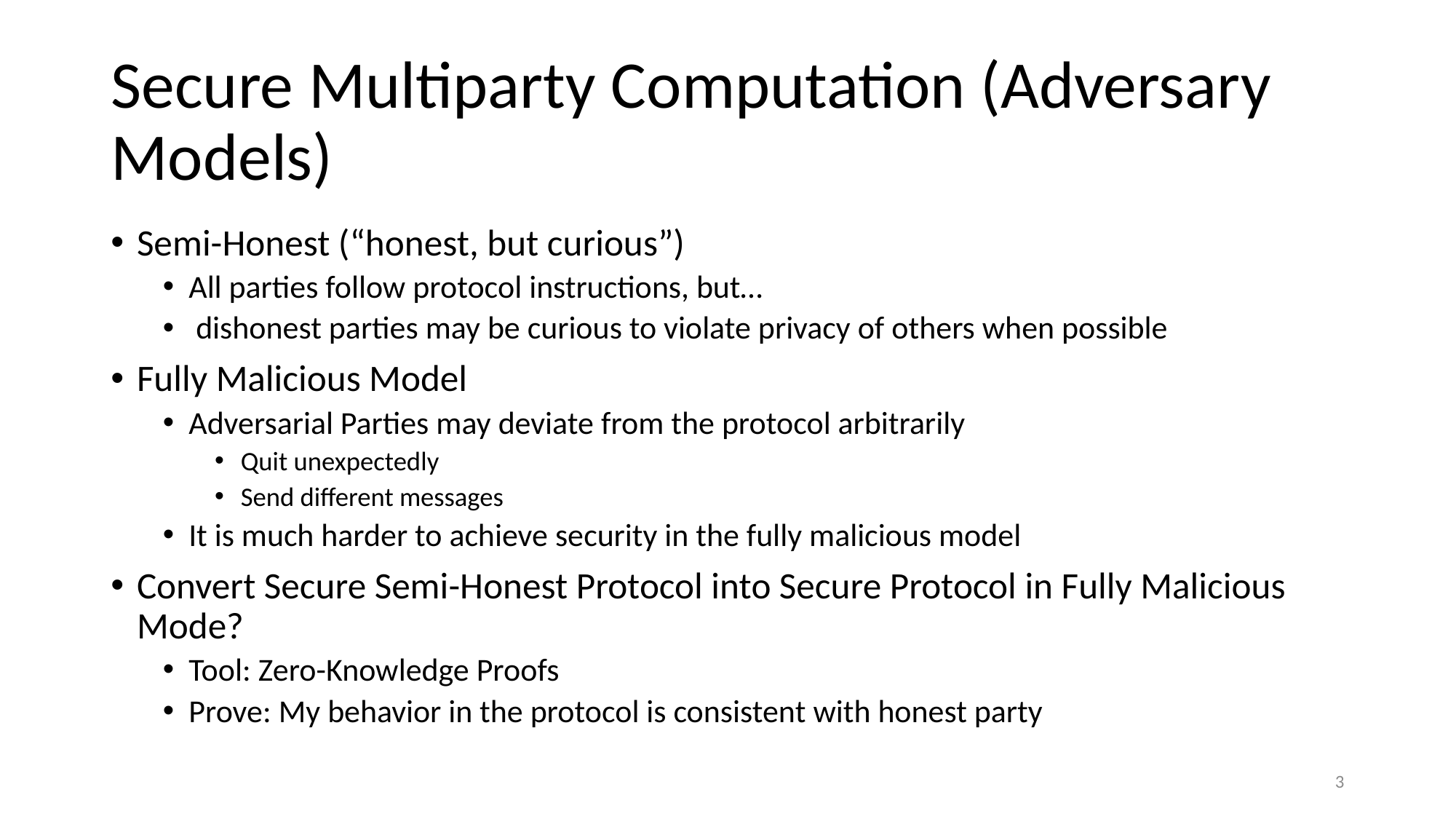

# Secure Multiparty Computation (Adversary Models)
Semi-Honest (“honest, but curious”)
All parties follow protocol instructions, but…
 dishonest parties may be curious to violate privacy of others when possible
Fully Malicious Model
Adversarial Parties may deviate from the protocol arbitrarily
Quit unexpectedly
Send different messages
It is much harder to achieve security in the fully malicious model
Convert Secure Semi-Honest Protocol into Secure Protocol in Fully Malicious Mode?
Tool: Zero-Knowledge Proofs
Prove: My behavior in the protocol is consistent with honest party
3